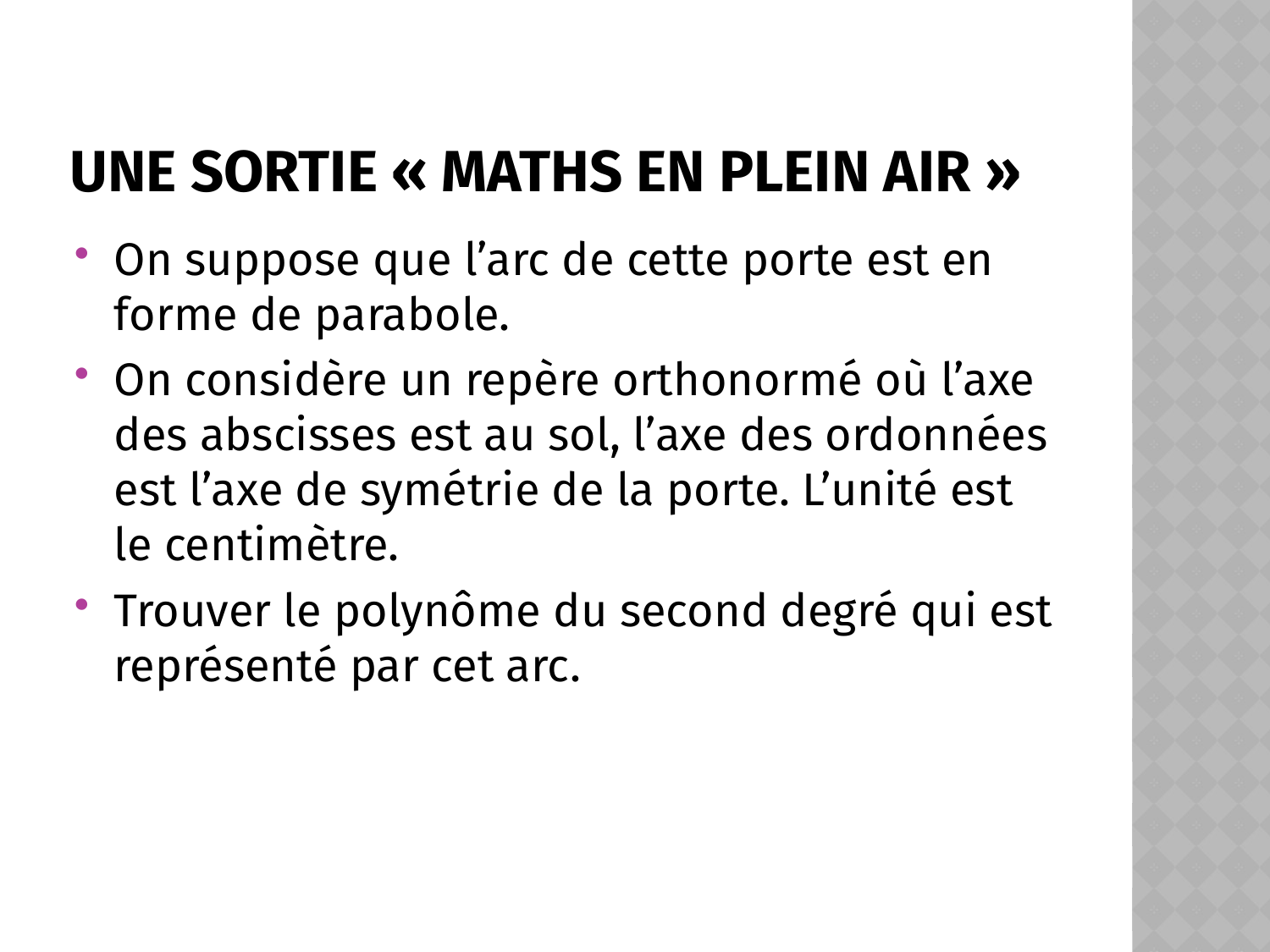

# Une sortie « maths en plein AIR »
On suppose que l’arc de cette porte est en forme de parabole.
On considère un repère orthonormé où l’axe des abscisses est au sol, l’axe des ordonnées est l’axe de symétrie de la porte. L’unité est le centimètre.
Trouver le polynôme du second degré qui est représenté par cet arc.